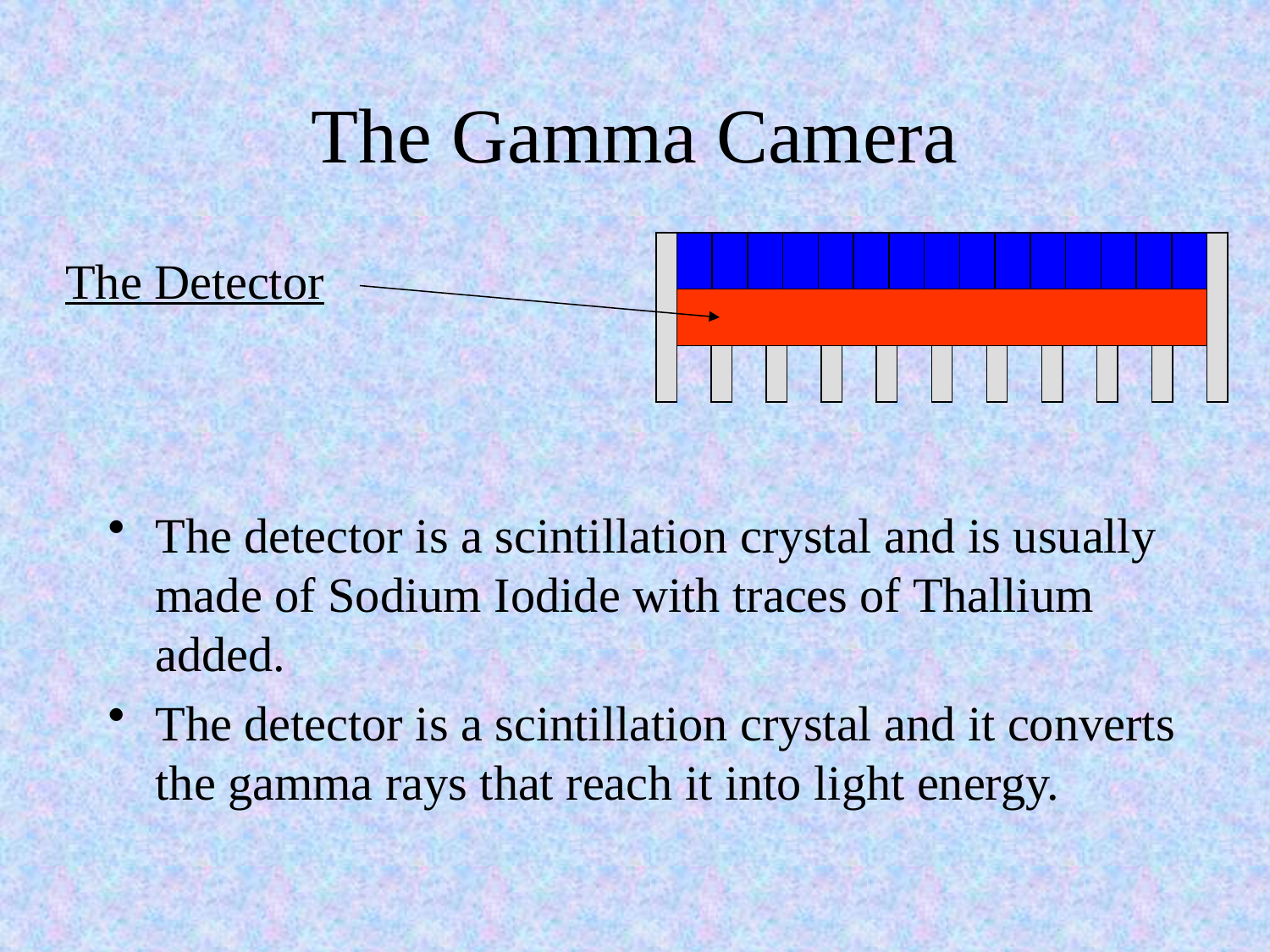

# The Gamma Camera

The Detector

The detector is a scintillation crystal and is usually made of Sodium Iodide with traces of Thallium added.
The detector is a scintillation crystal and it converts the gamma rays that reach it into light energy.